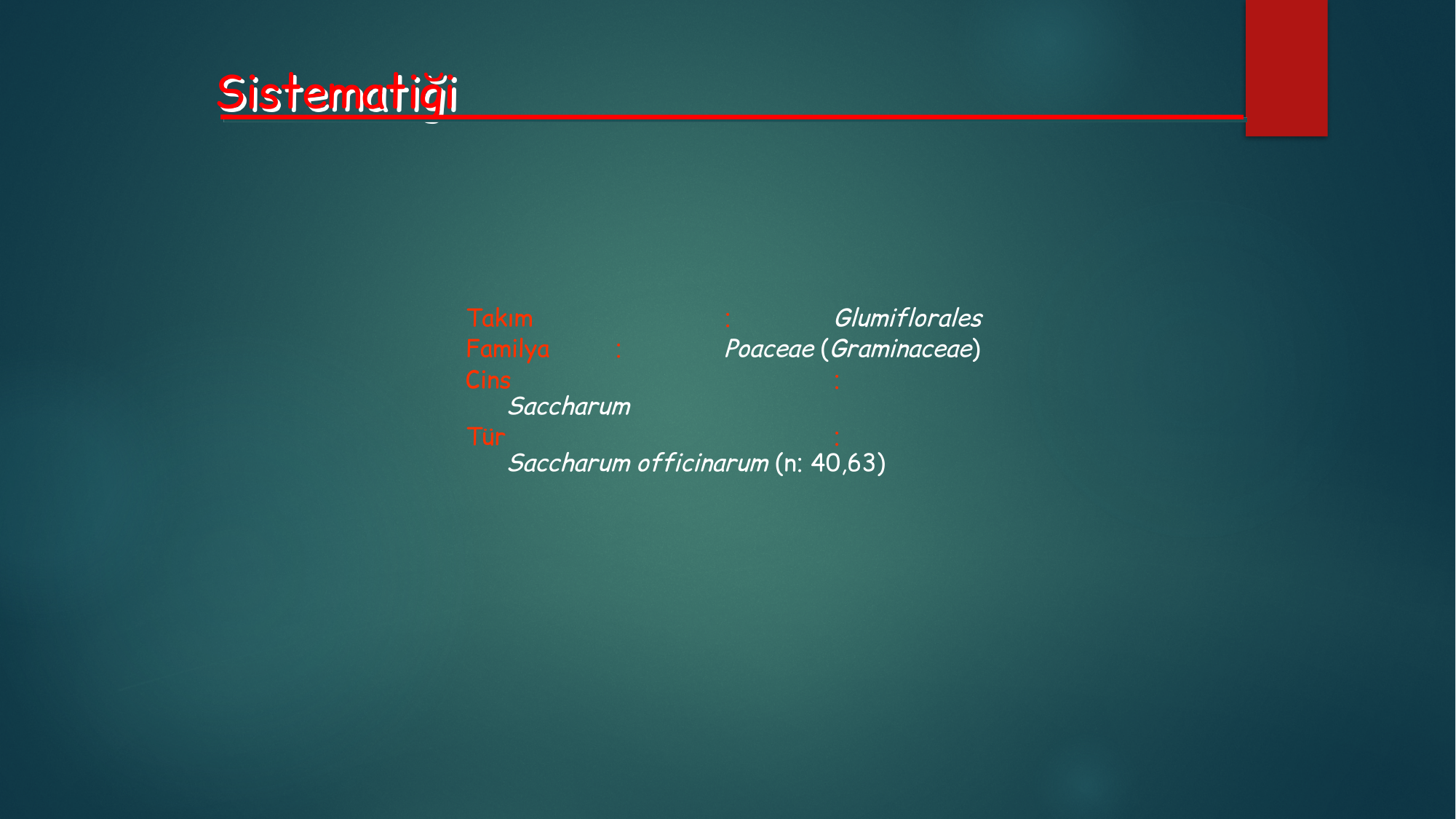

Sistematiği

Takım		:	Glumiflorales
Familya	: 	Poaceae (Graminaceae)
Cins			: 	Saccharum
Tür			: 	Saccharum officinarum (n: 40,63)